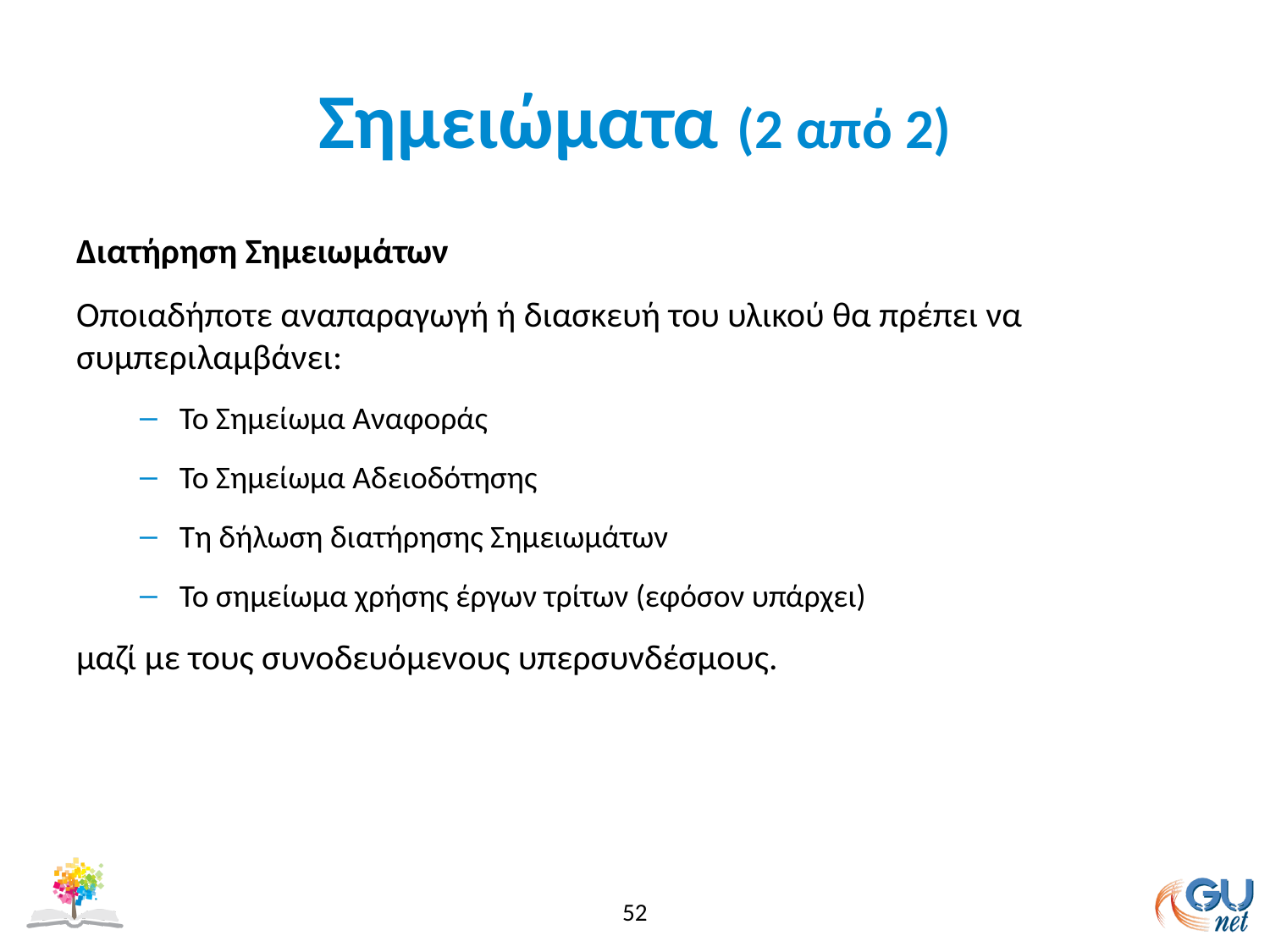

# Σημειώματα (2 από 2)
Διατήρηση Σημειωμάτων
Οποιαδήποτε αναπαραγωγή ή διασκευή του υλικού θα πρέπει να συμπεριλαμβάνει:
Το Σημείωμα Αναφοράς
Το Σημείωμα Αδειοδότησης
Τη δήλωση διατήρησης Σημειωμάτων
Το σημείωμα χρήσης έργων τρίτων (εφόσον υπάρχει)
μαζί με τους συνοδευόμενους υπερσυνδέσμους.
52